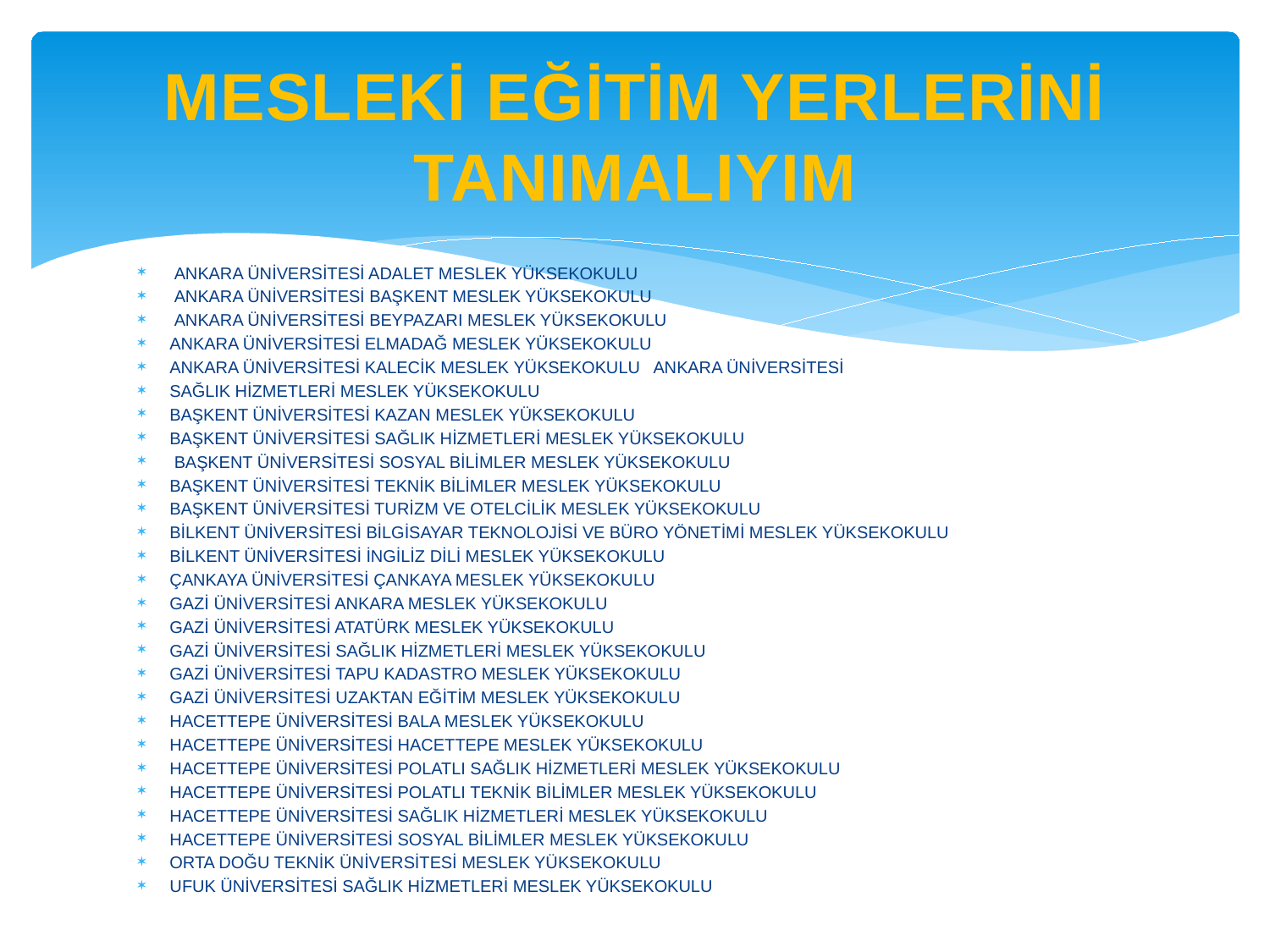

# MESLEKİ EĞİTİM YERLERİNİ TANIMALIYIM
 ANKARA ÜNİVERSİTESİ ADALET MESLEK YÜKSEKOKULU
 ANKARA ÜNİVERSİTESİ BAŞKENT MESLEK YÜKSEKOKULU
 ANKARA ÜNİVERSİTESİ BEYPAZARI MESLEK YÜKSEKOKULU
ANKARA ÜNİVERSİTESİ ELMADAĞ MESLEK YÜKSEKOKULU
ANKARA ÜNİVERSİTESİ KALECİK MESLEK YÜKSEKOKULU   ANKARA ÜNİVERSİTESİ
SAĞLIK HİZMETLERİ MESLEK YÜKSEKOKULU
BAŞKENT ÜNİVERSİTESİ KAZAN MESLEK YÜKSEKOKULU
BAŞKENT ÜNİVERSİTESİ SAĞLIK HİZMETLERİ MESLEK YÜKSEKOKULU
 BAŞKENT ÜNİVERSİTESİ SOSYAL BİLİMLER MESLEK YÜKSEKOKULU
BAŞKENT ÜNİVERSİTESİ TEKNİK BİLİMLER MESLEK YÜKSEKOKULU
BAŞKENT ÜNİVERSİTESİ TURİZM VE OTELCİLİK MESLEK YÜKSEKOKULU
BİLKENT ÜNİVERSİTESİ BİLGİSAYAR TEKNOLOJİSİ VE BÜRO YÖNETİMİ MESLEK YÜKSEKOKULU
BİLKENT ÜNİVERSİTESİ İNGİLİZ DİLİ MESLEK YÜKSEKOKULU
ÇANKAYA ÜNİVERSİTESİ ÇANKAYA MESLEK YÜKSEKOKULU
GAZİ ÜNİVERSİTESİ ANKARA MESLEK YÜKSEKOKULU
GAZİ ÜNİVERSİTESİ ATATÜRK MESLEK YÜKSEKOKULU
GAZİ ÜNİVERSİTESİ SAĞLIK HİZMETLERİ MESLEK YÜKSEKOKULU
GAZİ ÜNİVERSİTESİ TAPU KADASTRO MESLEK YÜKSEKOKULU
GAZİ ÜNİVERSİTESİ UZAKTAN EĞİTİM MESLEK YÜKSEKOKULU
HACETTEPE ÜNİVERSİTESİ BALA MESLEK YÜKSEKOKULU
HACETTEPE ÜNİVERSİTESİ HACETTEPE MESLEK YÜKSEKOKULU
HACETTEPE ÜNİVERSİTESİ POLATLI SAĞLIK HİZMETLERİ MESLEK YÜKSEKOKULU
HACETTEPE ÜNİVERSİTESİ POLATLI TEKNİK BİLİMLER MESLEK YÜKSEKOKULU
HACETTEPE ÜNİVERSİTESİ SAĞLIK HİZMETLERİ MESLEK YÜKSEKOKULU
HACETTEPE ÜNİVERSİTESİ SOSYAL BİLİMLER MESLEK YÜKSEKOKULU
ORTA DOĞU TEKNİK ÜNİVERSİTESİ MESLEK YÜKSEKOKULU
UFUK ÜNİVERSİTESİ SAĞLIK HİZMETLERİ MESLEK YÜKSEKOKULU